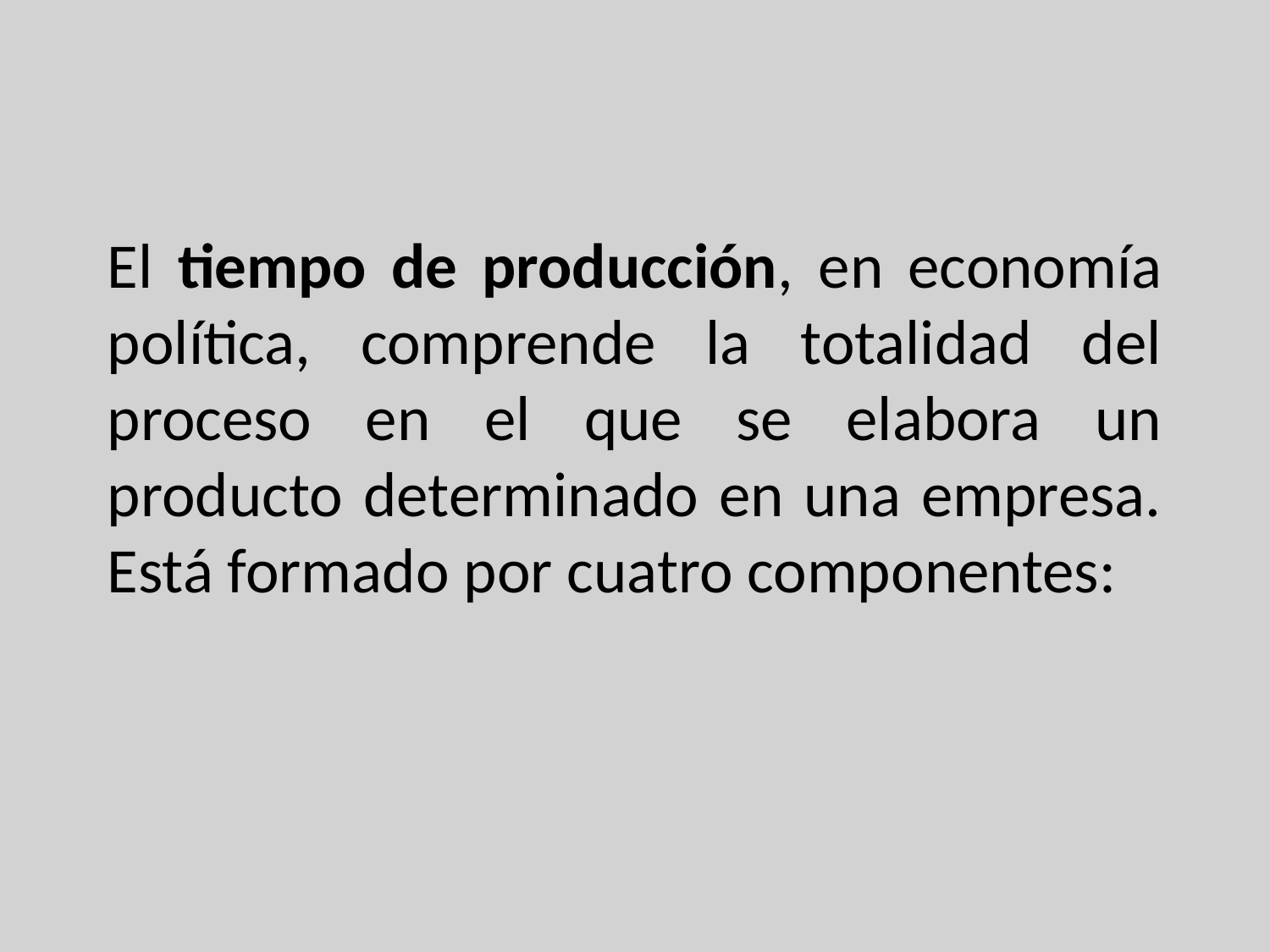

El tiempo de producción, en economía política, comprende la totalidad del proceso en el que se elabora un producto determinado en una empresa. Está formado por cuatro componentes: